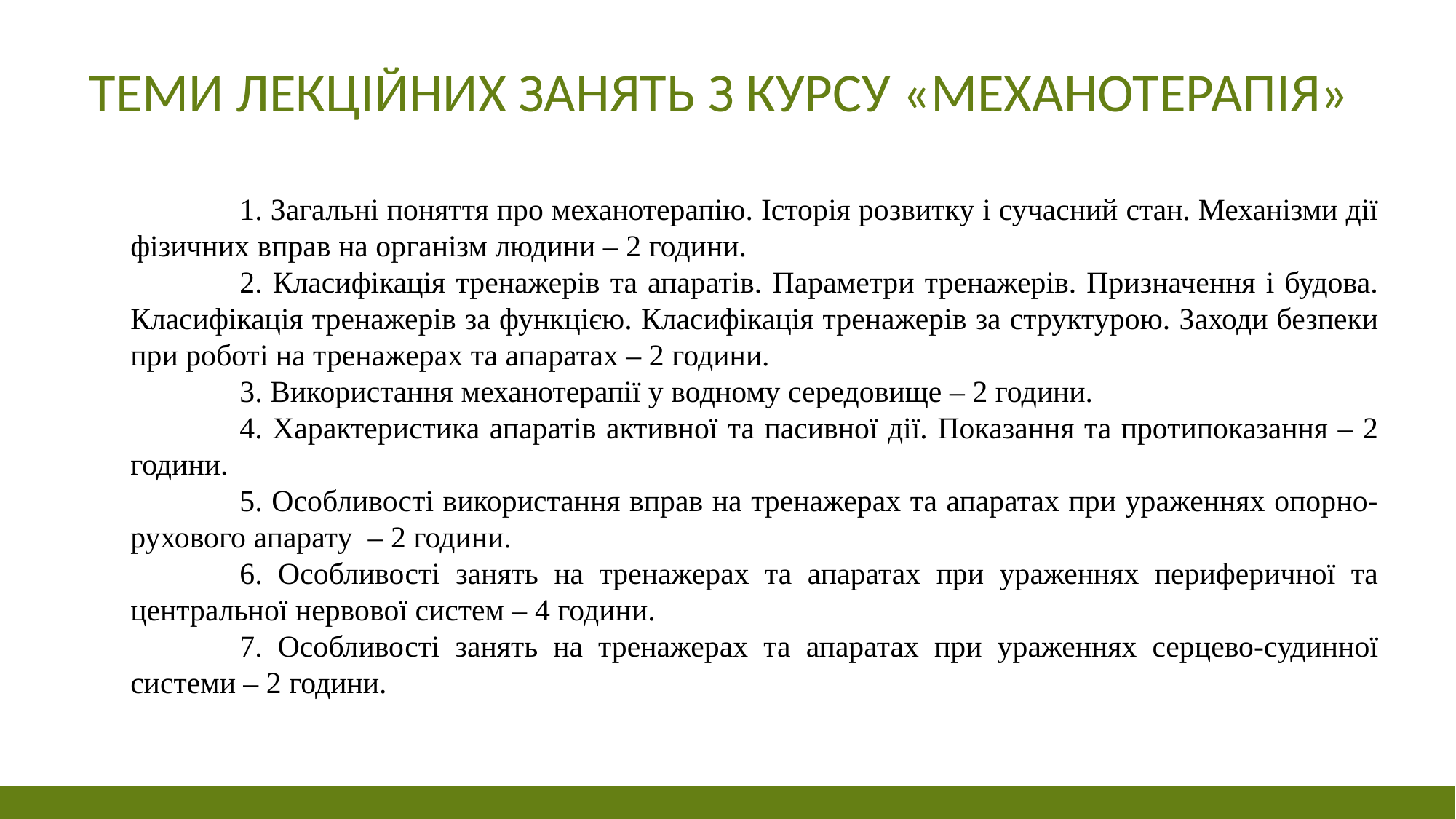

# Теми лекційних занять з курсу «Механотерапія»
	1. Загальні поняття про механотерапію. Історія розвитку і сучасний стан. Механізми дії фізичних вправ на організм людини – 2 години.
	2. Класифікація тренажерів та апаратів. Параметри тренажерів. Призначення і будова. Класифікація тренажерів за функцією. Класифікація тренажерів за структурою. Заходи безпеки при роботі на тренажерах та апаратах – 2 години.
	3. Використання механотерапії у водному середовище – 2 години.
	4. Характеристика апаратів активної та пасивної дії. Показання та протипоказання – 2 години.
	5. Особливості використання вправ на тренажерах та апаратах при ураженнях опорно-рухового апарату  – 2 години.
	6. Особливості занять на тренажерах та апаратах при ураженнях периферичної та центральної нервової систем – 4 години.
	7. Особливості занять на тренажерах та апаратах при ураженнях серцево-судинної системи – 2 години.